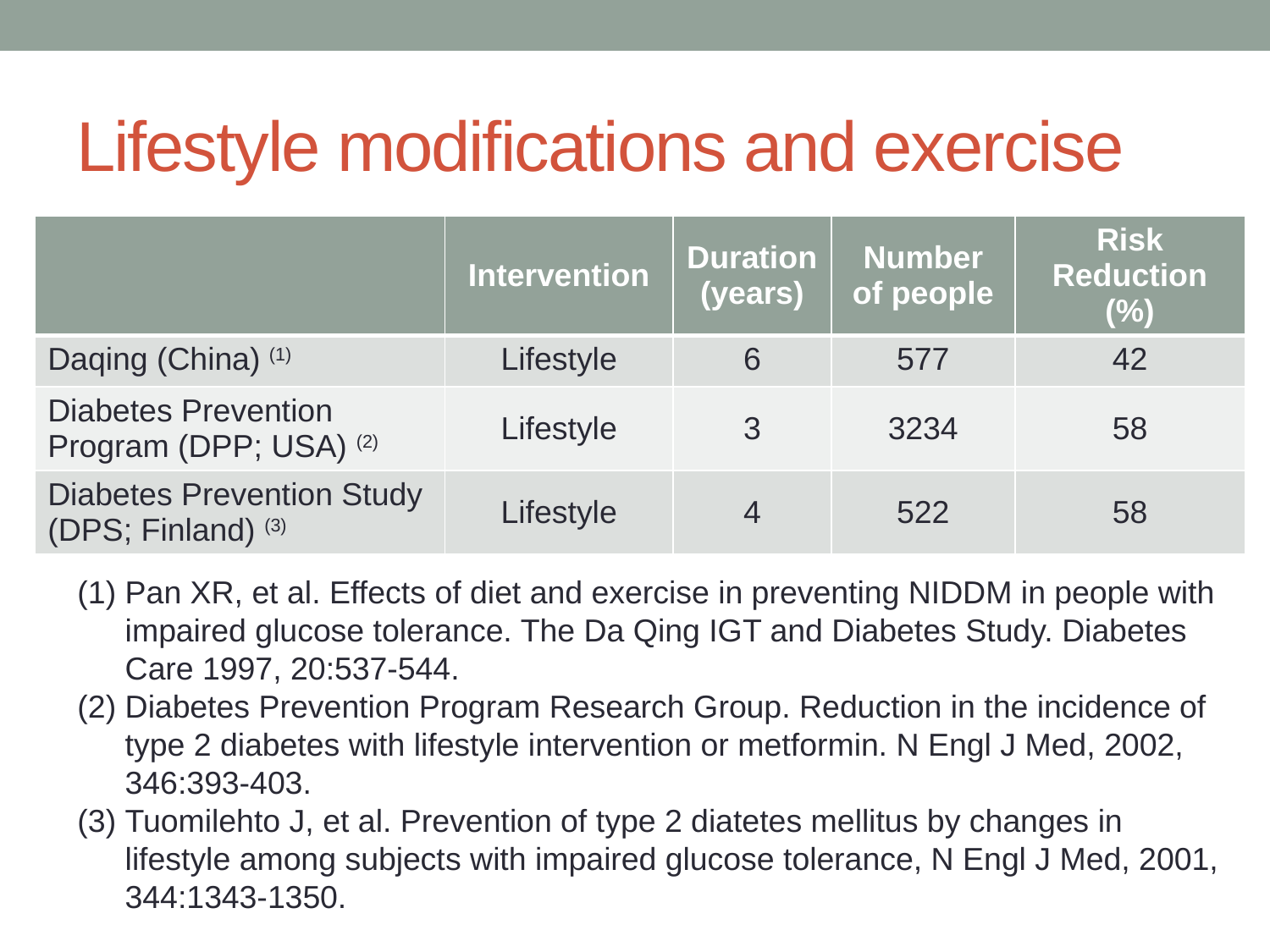

# Lifestyle modifications and exercise
|  | Intervention | Duration (years) | Number of people | Risk Reduction (%) |
| --- | --- | --- | --- | --- |
| Daqing (China) (1) | Lifestyle | 6 | 577 | 42 |
| Diabetes Prevention Program (DPP; USA) (2) | Lifestyle | 3 | 3234 | 58 |
| Diabetes Prevention Study (DPS; Finland) (3) | Lifestyle | 4 | 522 | 58 |
Pan XR, et al. Effects of diet and exercise in preventing NIDDM in people with impaired glucose tolerance. The Da Qing IGT and Diabetes Study. Diabetes Care 1997, 20:537-544.
Diabetes Prevention Program Research Group. Reduction in the incidence of type 2 diabetes with lifestyle intervention or metformin. N Engl J Med, 2002, 346:393-403.
Tuomilehto J, et al. Prevention of type 2 diatetes mellitus by changes in lifestyle among subjects with impaired glucose tolerance, N Engl J Med, 2001, 344:1343-1350.